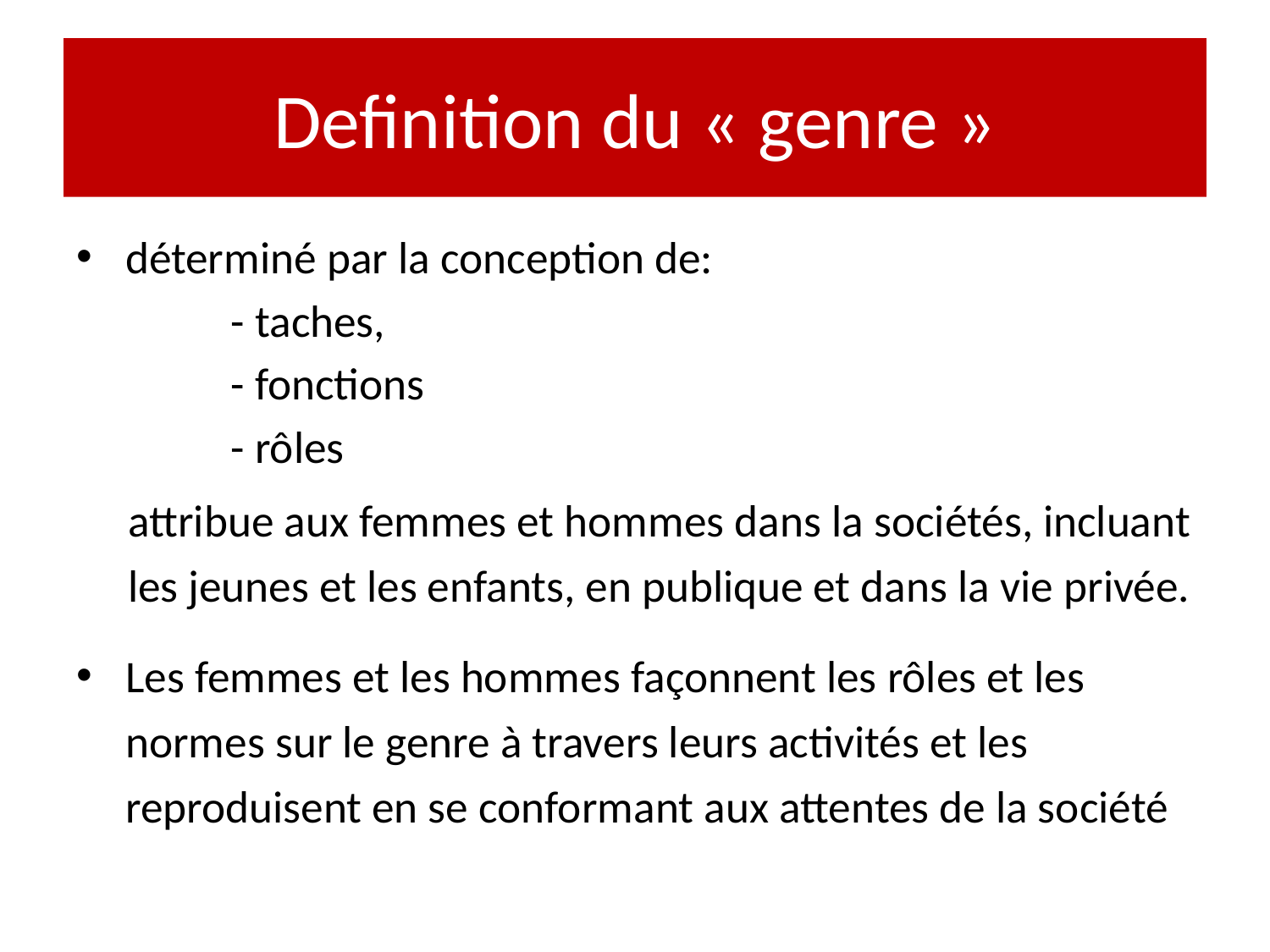

# Definition du « genre »
déterminé par la conception de:
	- taches,
	- fonctions
	- rôles
	attribue aux femmes et hommes dans la sociétés, incluant les jeunes et les enfants, en publique et dans la vie privée.
Les femmes et les hommes façonnent les rôles et les normes sur le genre à travers leurs activités et les reproduisent en se conformant aux attentes de la société